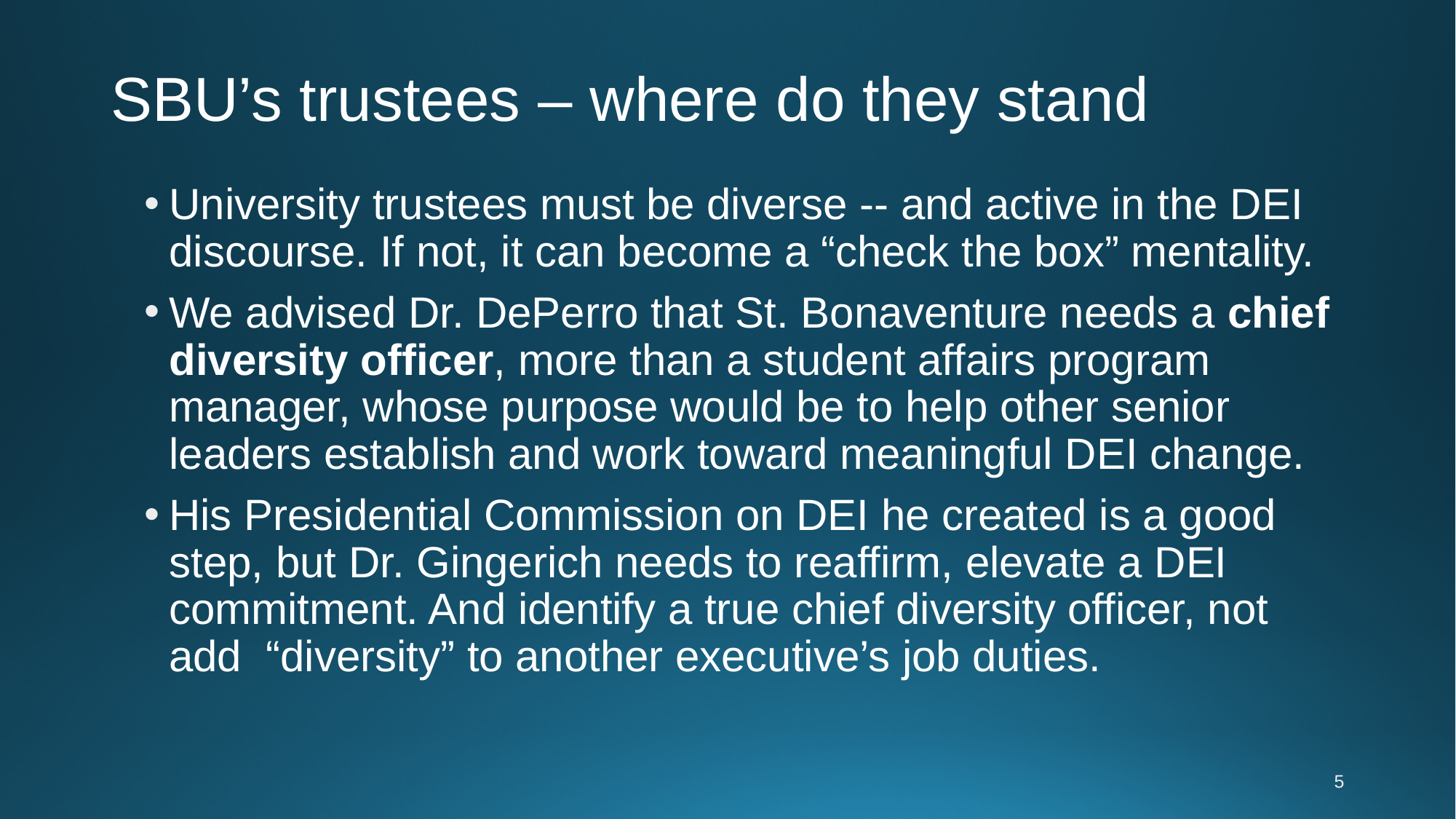

# SBU’s trustees – where do they stand
University trustees must be diverse -- and active in the DEI discourse. If not, it can become a “check the box” mentality.
We advised Dr. DePerro that St. Bonaventure needs a chief diversity officer, more than a student affairs program manager, whose purpose would be to help other senior leaders establish and work toward meaningful DEI change.
His Presidential Commission on DEI he created is a good  step, but Dr. Gingerich needs to reaffirm, elevate a DEI commitment. And identify a true chief diversity officer, not add  “diversity” to another executive’s job duties.
5